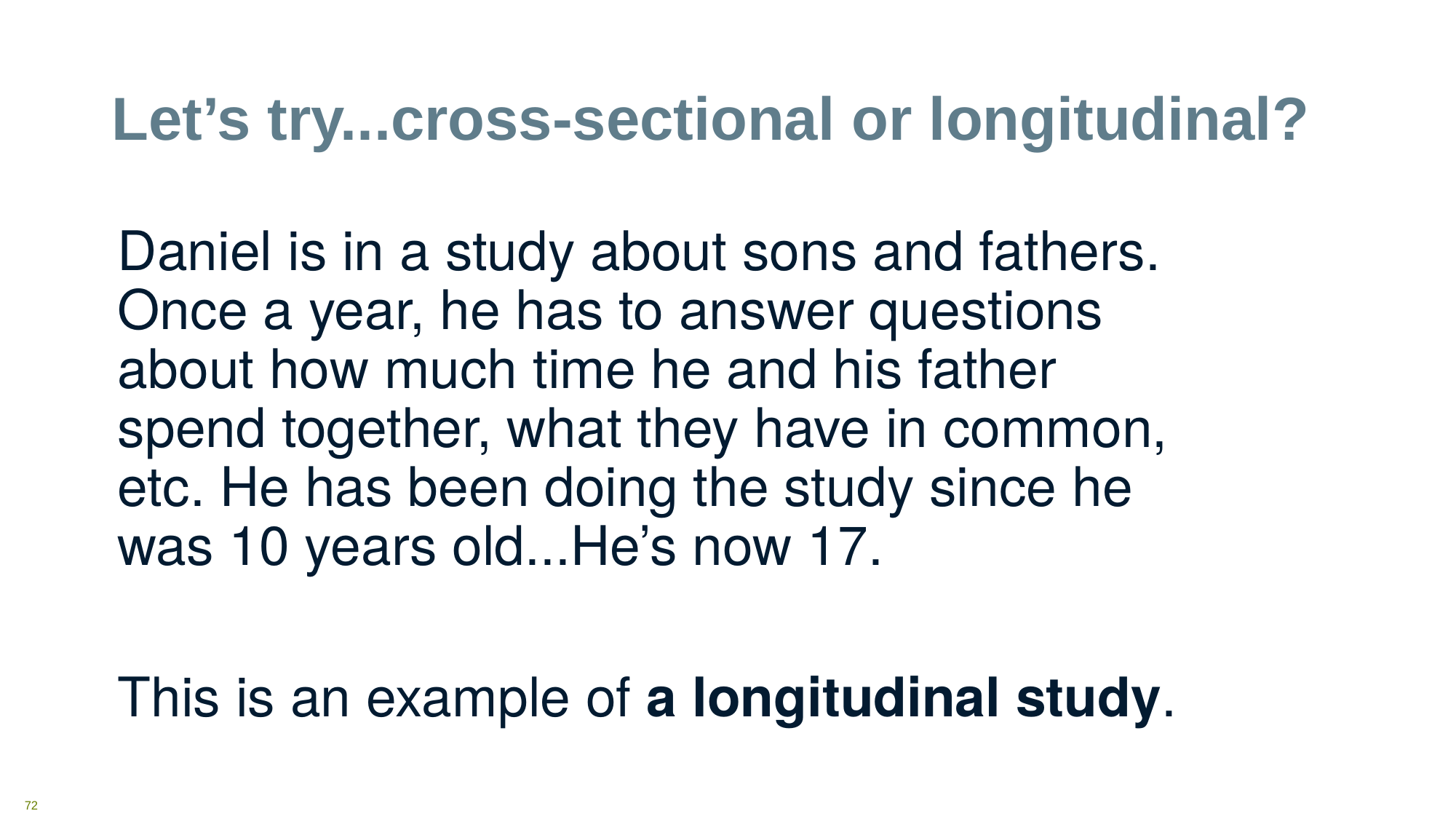

# Let’s try...cross-sectional or longitudinal?

Daniel is in a study about sons and fathers. Once a year, he has to answer questions about how much time he and his father spend together, what they have in common, etc. He has been doing the study since he was 10 years old...He’s now 17.

This is an example of a longitudinal study.
72